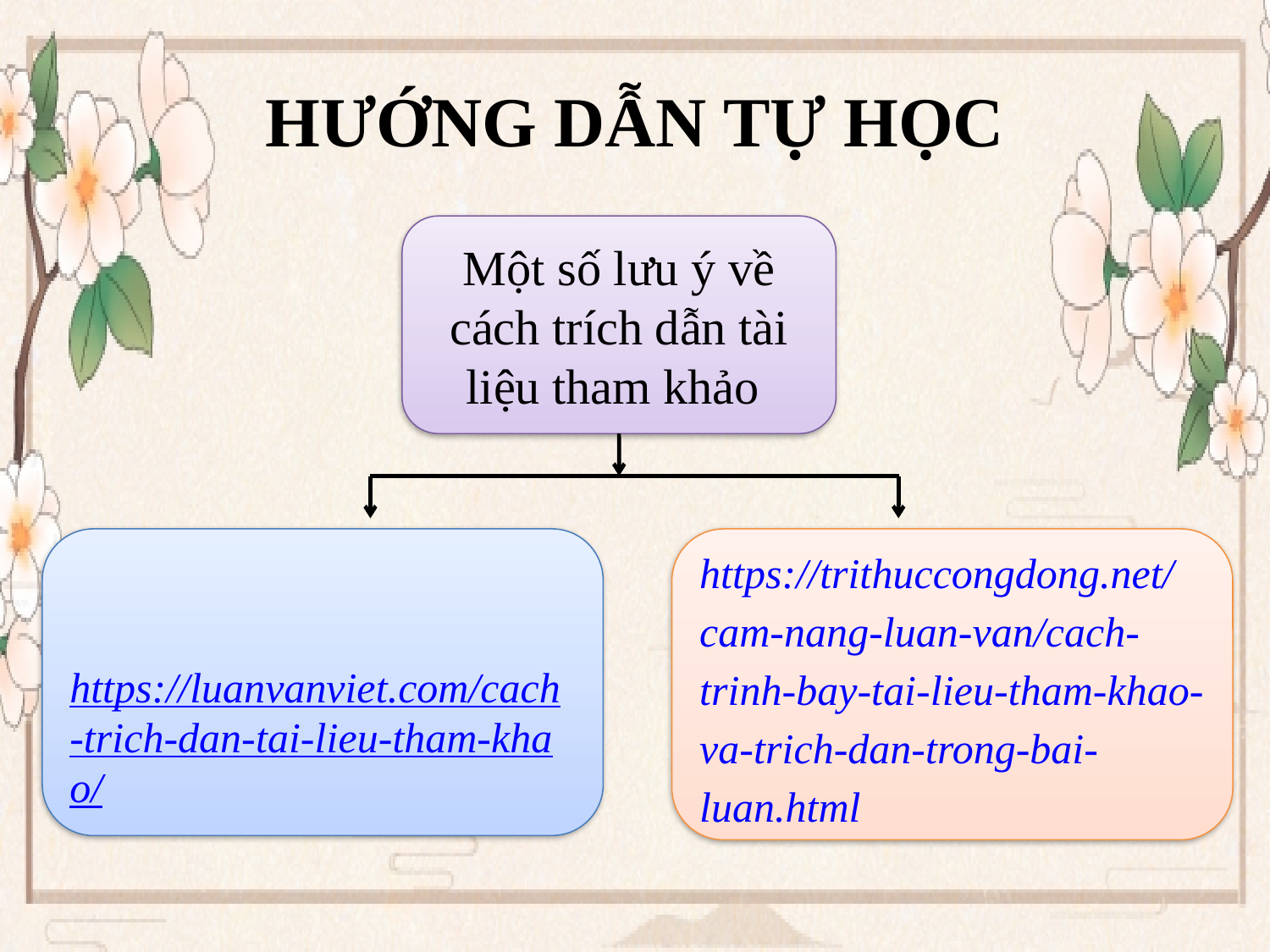

HƯỚNG DẪN TỰ HỌC
Một số lưu ý về cách trích dẫn tài liệu tham khảo

https://luanvanviet.com/cach-trich-dan-tai-lieu-tham-khao/

https://trithuccongdong.net/cam-nang-luan-van/cach-trinh-bay-tai-lieu-tham-khao-va-trich-dan-trong-bai-luan.html